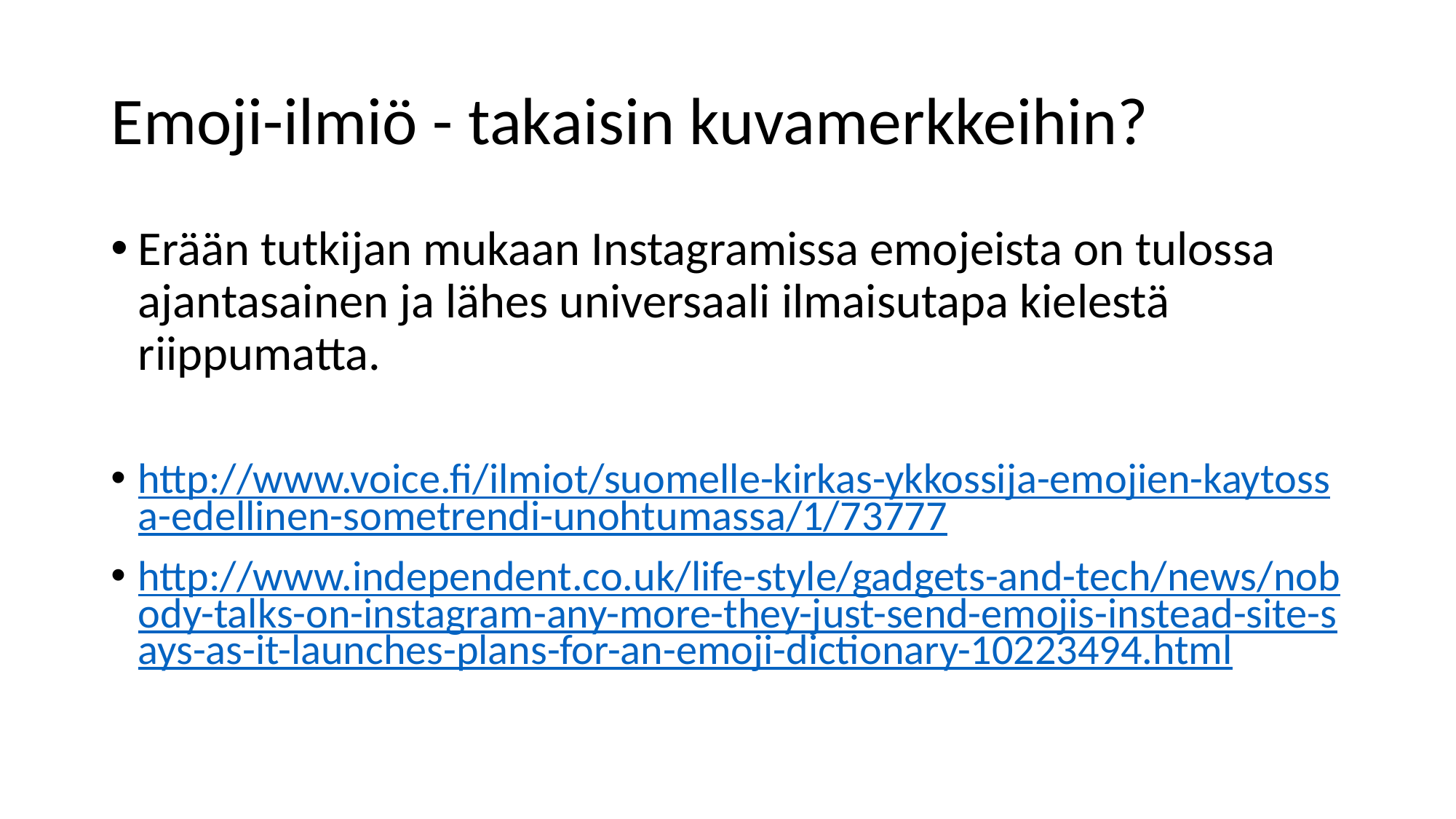

# Emoji-ilmiö - takaisin kuvamerkkeihin?
Erään tutkijan mukaan Instagramissa emojeista on tulossa ajantasainen ja lähes universaali ilmaisutapa kielestä riippumatta.

http://www.voice.fi/ilmiot/suomelle-kirkas-ykkossija-emojien-kaytossa-edellinen-sometrendi-unohtumassa/1/73777
http://www.independent.co.uk/life-style/gadgets-and-tech/news/nobody-talks-on-instagram-any-more-they-just-send-emojis-instead-site-says-as-it-launches-plans-for-an-emoji-dictionary-10223494.html